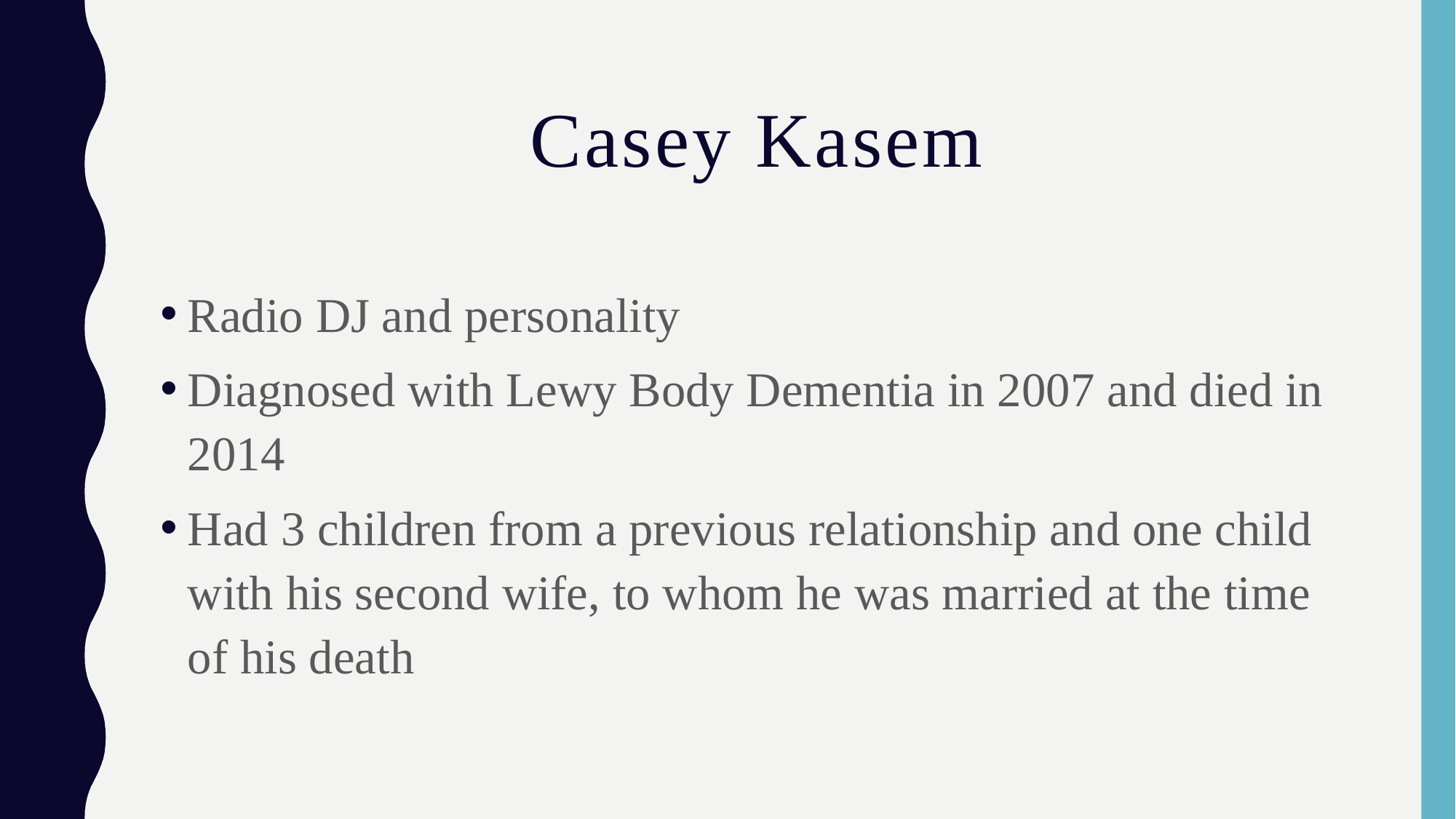

# Casey Kasem
Radio DJ and personality
Diagnosed with Lewy Body Dementia in 2007 and died in 2014
Had 3 children from a previous relationship and one child with his second wife, to whom he was married at the time of his death